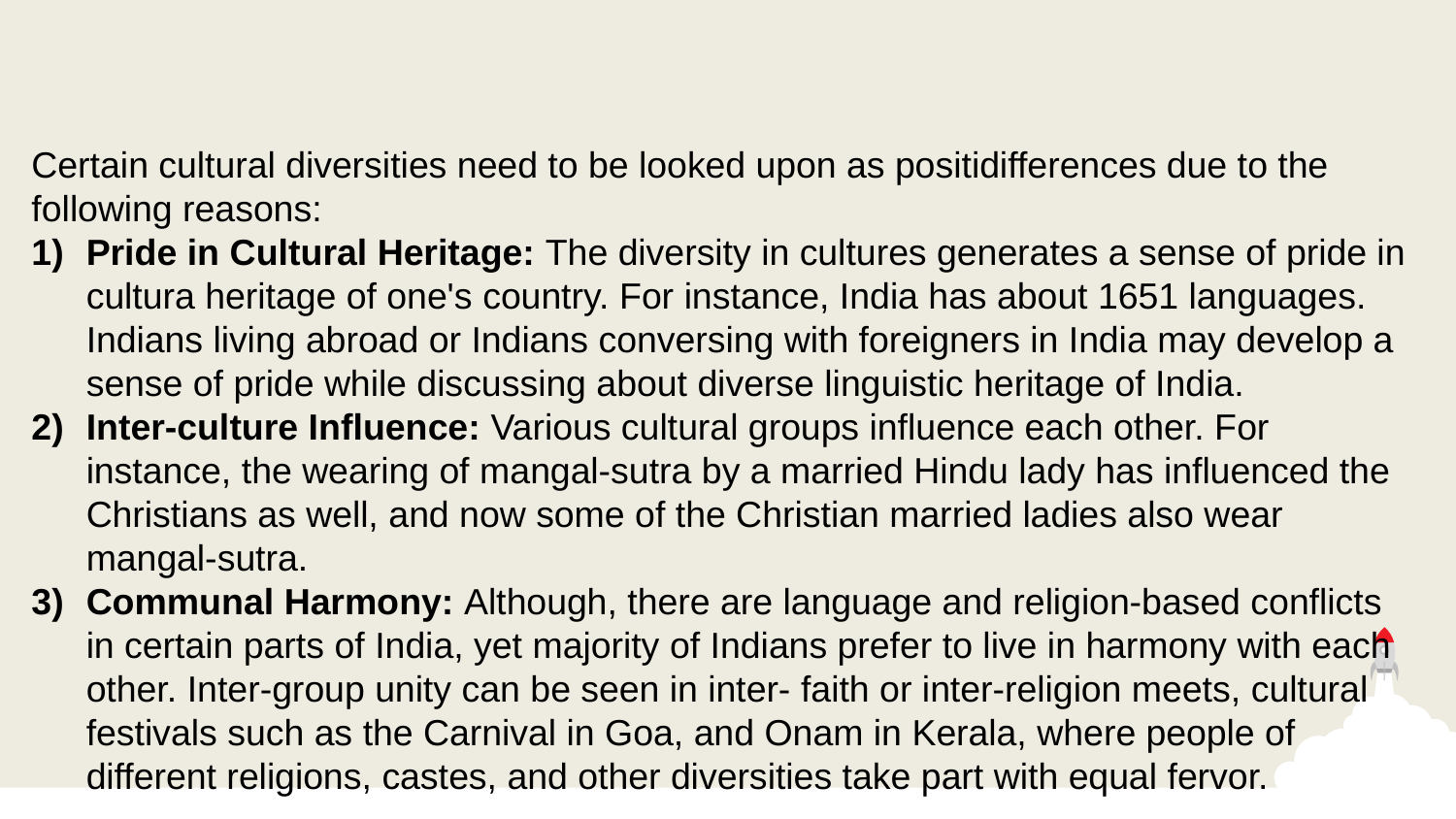

Certain cultural diversities need to be looked upon as positidifferences due to the following reasons:
Pride in Cultural Heritage: The diversity in cultures generates a sense of pride in cultura heritage of one's country. For instance, India has about 1651 languages. Indians living abroad or Indians conversing with foreigners in India may develop a sense of pride while discussing about diverse linguistic heritage of India.
Inter-culture Influence: Various cultural groups influence each other. For instance, the wearing of mangal-sutra by a married Hindu lady has influenced the Christians as well, and now some of the Christian married ladies also wear mangal-sutra.
Communal Harmony: Although, there are language and religion-based conflicts in certain parts of India, yet majority of Indians prefer to live in harmony with each other. Inter-group unity can be seen in inter- faith or inter-religion meets, cultural festivals such as the Carnival in Goa, and Onam in Kerala, where people of different religions, castes, and other diversities take part with equal fervor.